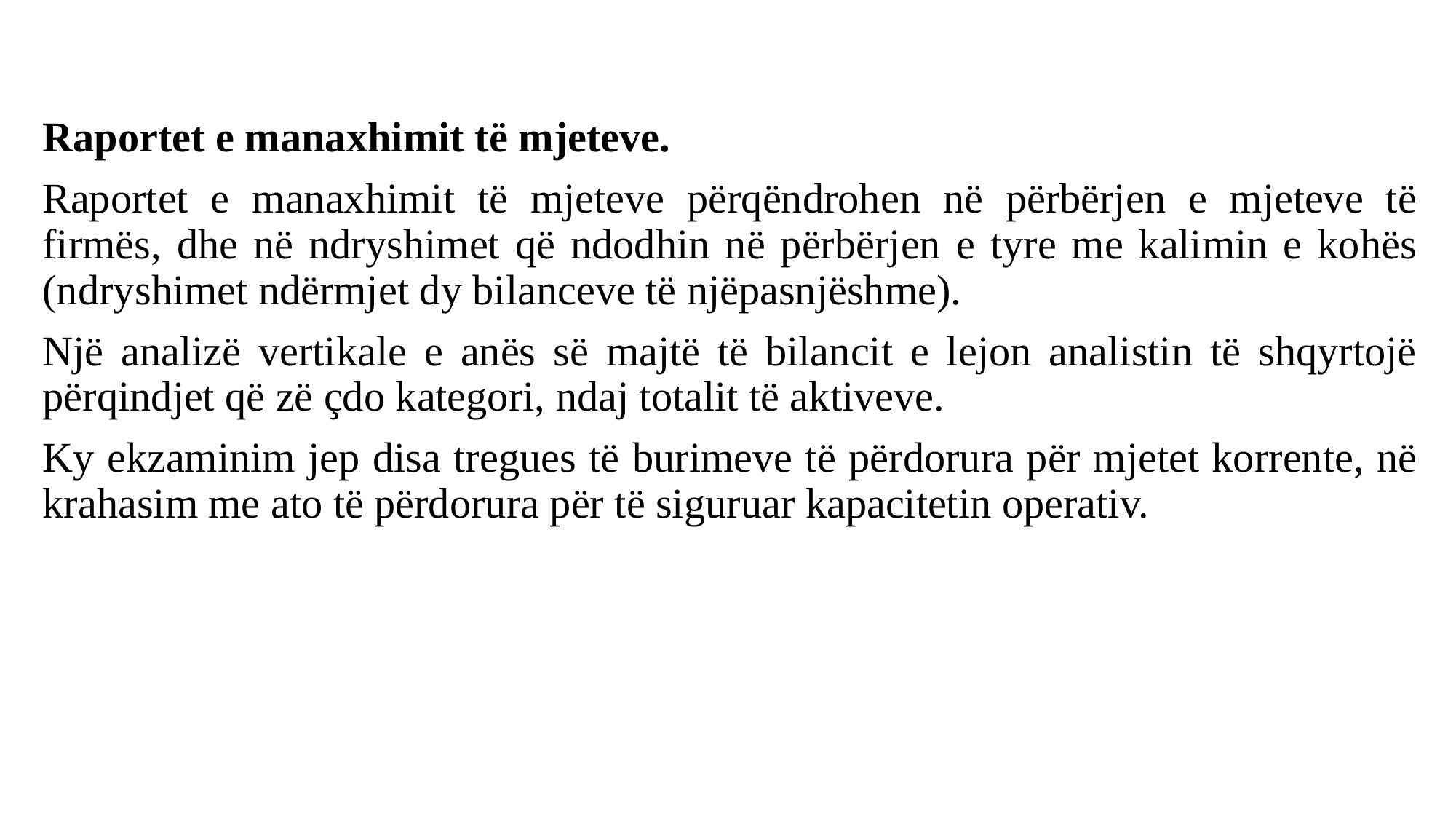

Raportet e manaxhimit të mjeteve.
Raportet e manaxhimit të mjeteve përqëndrohen në përbërjen e mjeteve të firmës, dhe në ndryshimet që ndodhin në përbërjen e tyre me kalimin e kohës (ndryshimet ndërmjet dy bilanceve të njëpasnjëshme).
Një analizë vertikale e anës së majtë të bilancit e lejon analistin të shqyrtojë përqindjet që zë çdo kategori, ndaj totalit të aktiveve.
Ky ekzaminim jep disa tregues të burimeve të përdorura për mjetet korrente, në krahasim me ato të përdorura për të siguruar kapacitetin operativ.
#